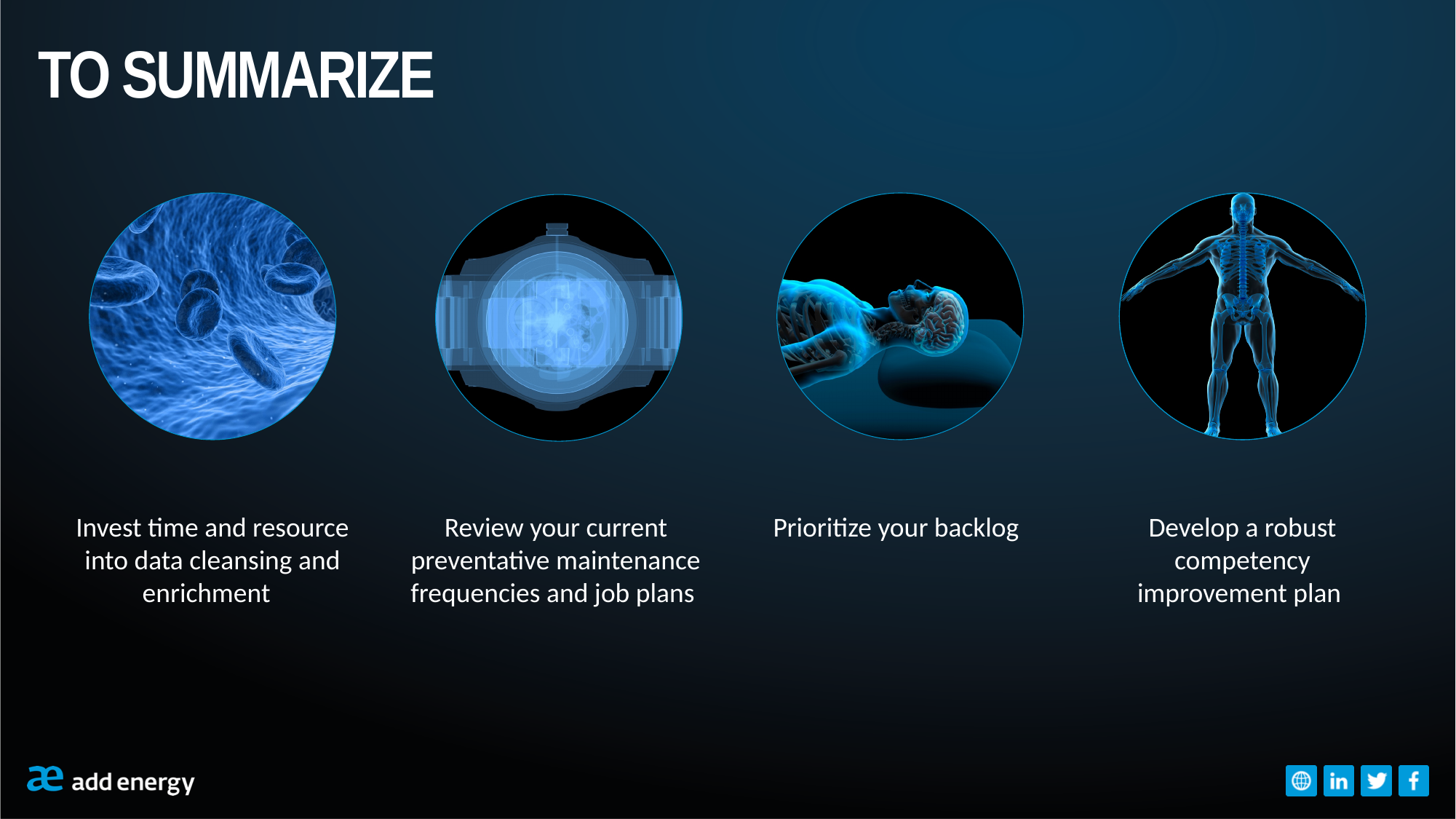

# TO SUMMARIZE

Invest time and resource into data cleansing and enrichment
Review your current preventative maintenance frequencies and job plans
Prioritize your backlog
Develop a robust competency
improvement plan